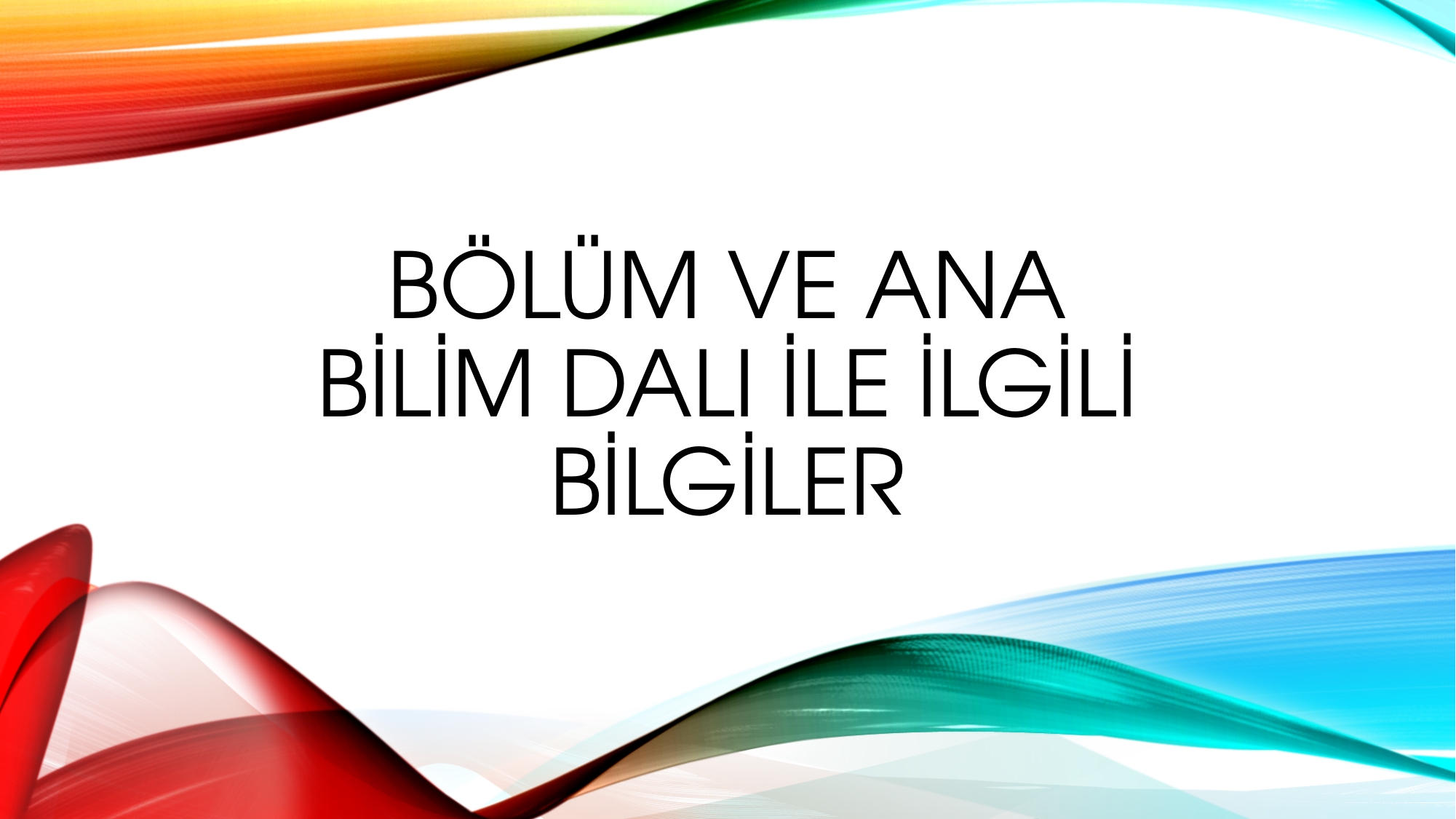

# BÖLÜM VE ANA BİLİM DALI İLE İLGİLİ BİLGİLER